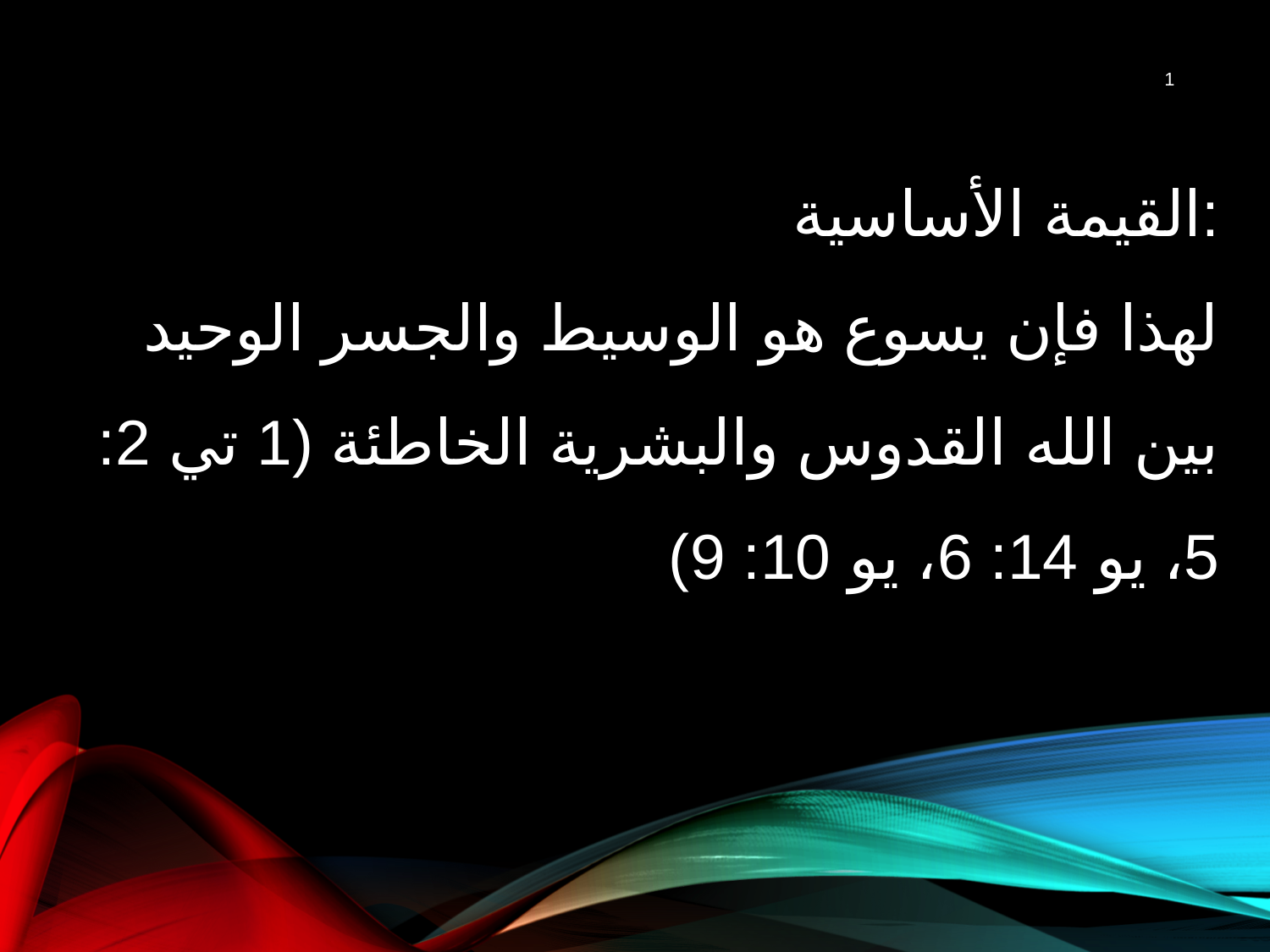

1

القيمة الأساسية:
لهذا فإن يسوع هو الوسيط والجسر الوحيد بين الله القدوس والبشرية الخاطئة (1 تي 2: 5، يو 14: 6، يو 10: 9)